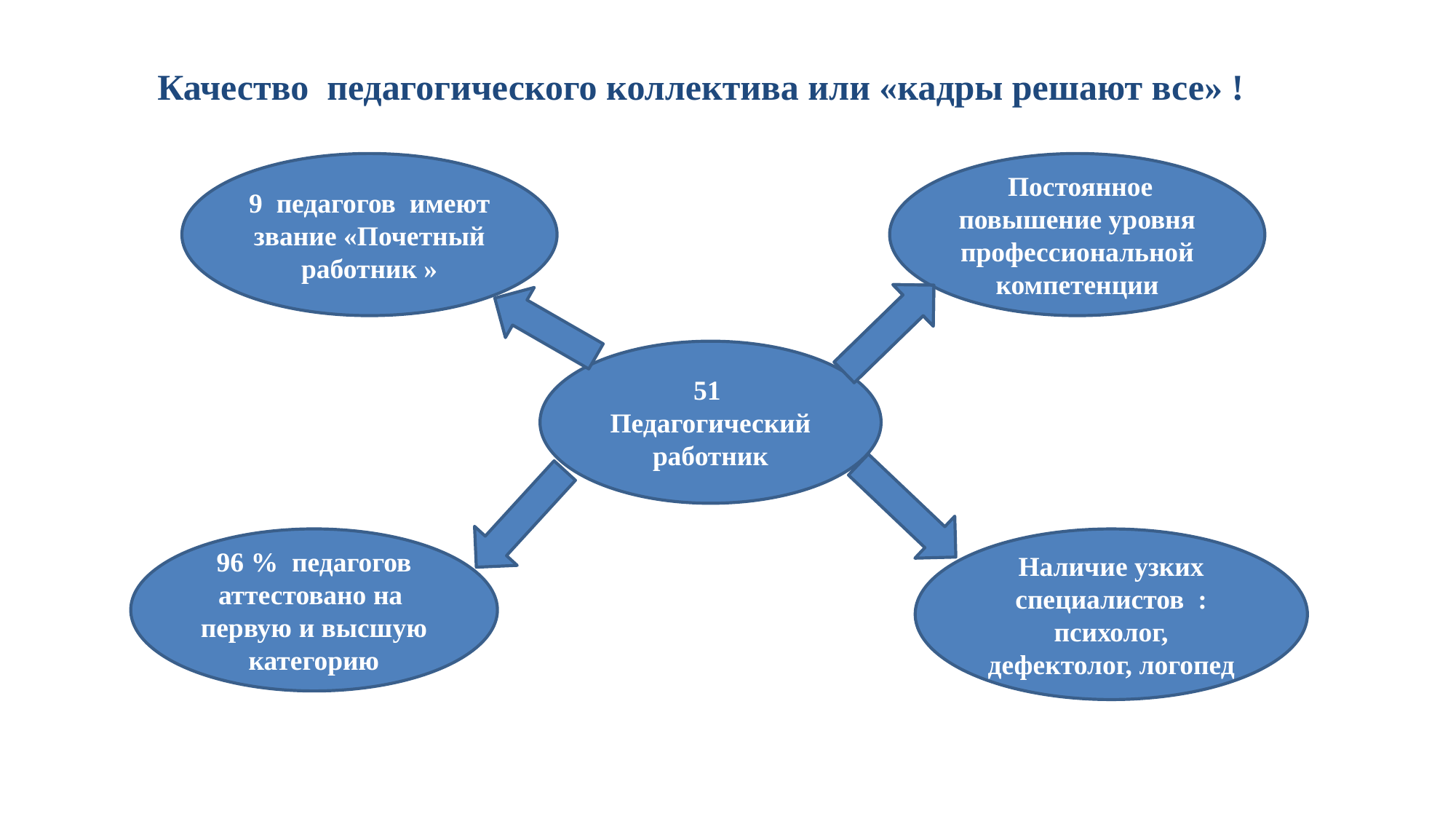

# Качество  педагогического коллектива или «кадры решают все» !

9  педагогов  имеют звание «Почетный работник »
 Постоянное повышение уровня профессиональной компетенции

51  Педагогический работник

96 %  педагогов аттестовано на  первую и высшую категорию
Наличие узких специалистов  : психолог, дефектолог, логопед